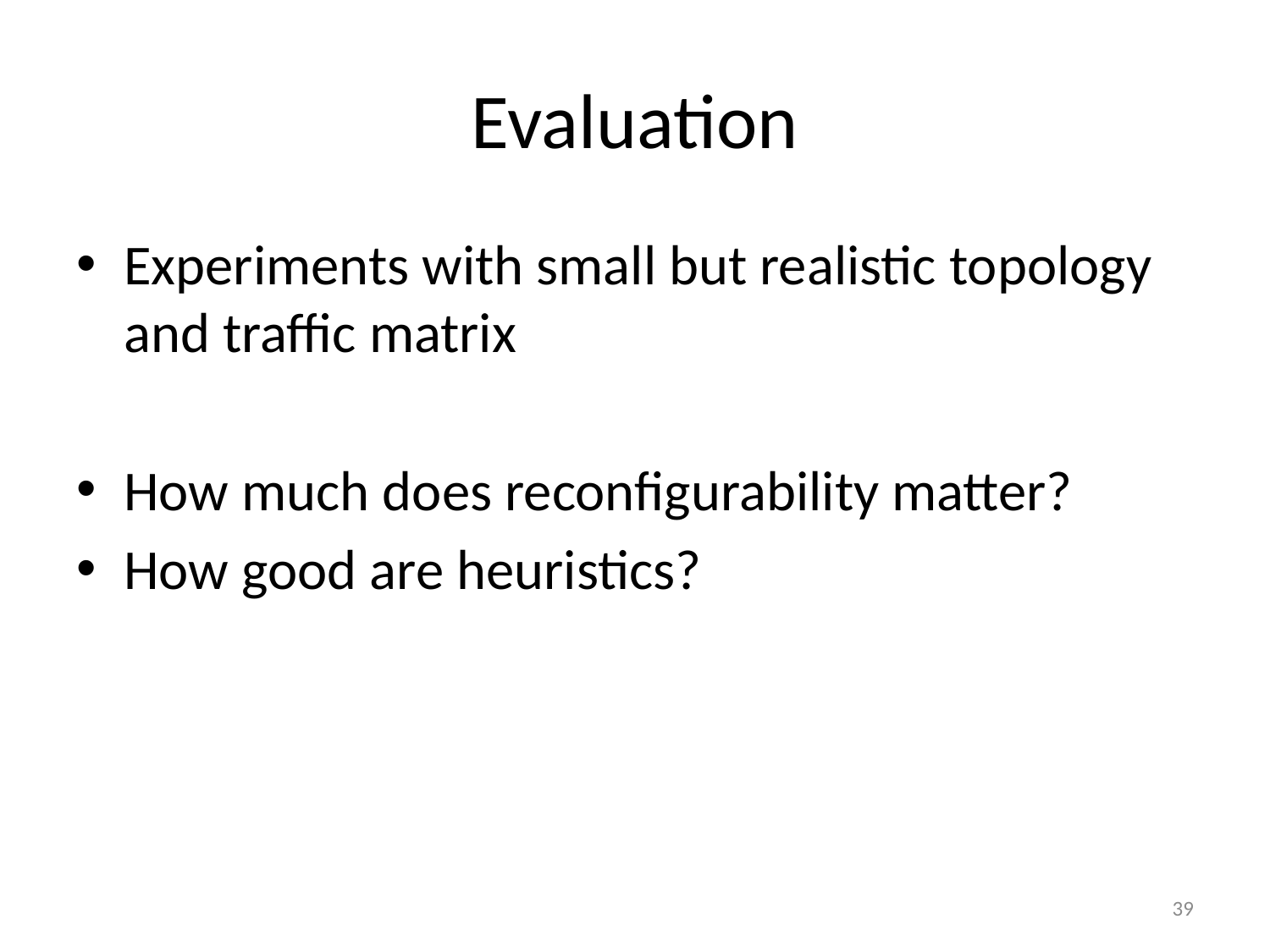

# Evaluation
Experiments with small but realistic topology and traffic matrix

How much does reconfigurability matter?
How good are heuristics?

39